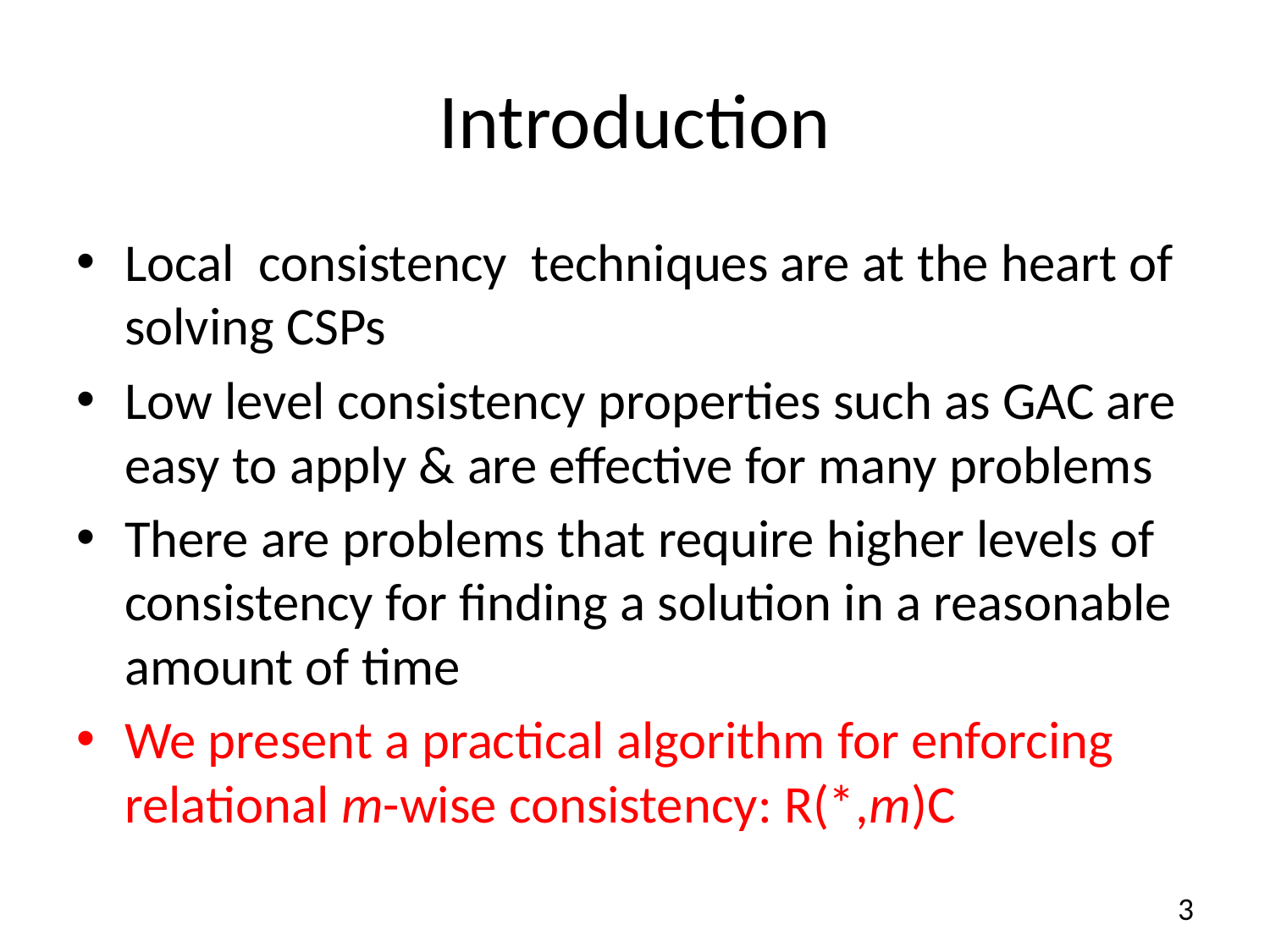

# Introduction
Local  consistency  techniques are at the heart of solving CSPs
Low level consistency properties such as GAC are easy to apply & are effective for many problems
There are problems that require higher levels of consistency for finding a solution in a reasonable amount of time
We present a practical algorithm for enforcing relational m-wise consistency: R(*,m)C
3